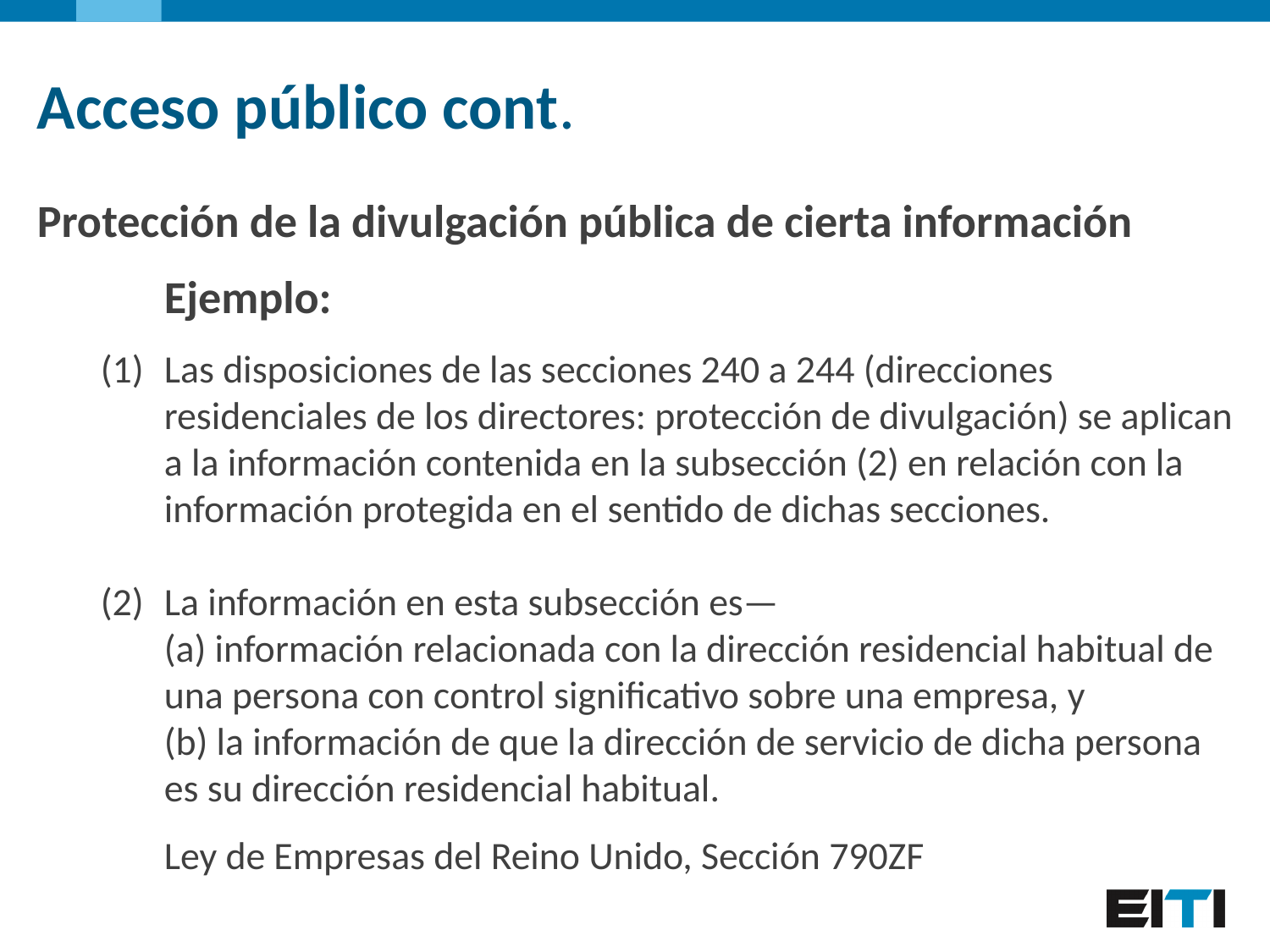

Acceso público cont.
Protección de la divulgación pública de cierta información
	Ejemplo:
Las disposiciones de las secciones 240 a 244 (direcciones residenciales de los directores: protección de divulgación) se aplican a la información contenida en la subsección (2) en relación con la información protegida en el sentido de dichas secciones.

La información en esta subsección es—
(a) información relacionada con la dirección residencial habitual de una persona con control significativo sobre una empresa, y
(b) la información de que la dirección de servicio de dicha persona es su dirección residencial habitual.
Ley de Empresas del Reino Unido, Sección 790ZF